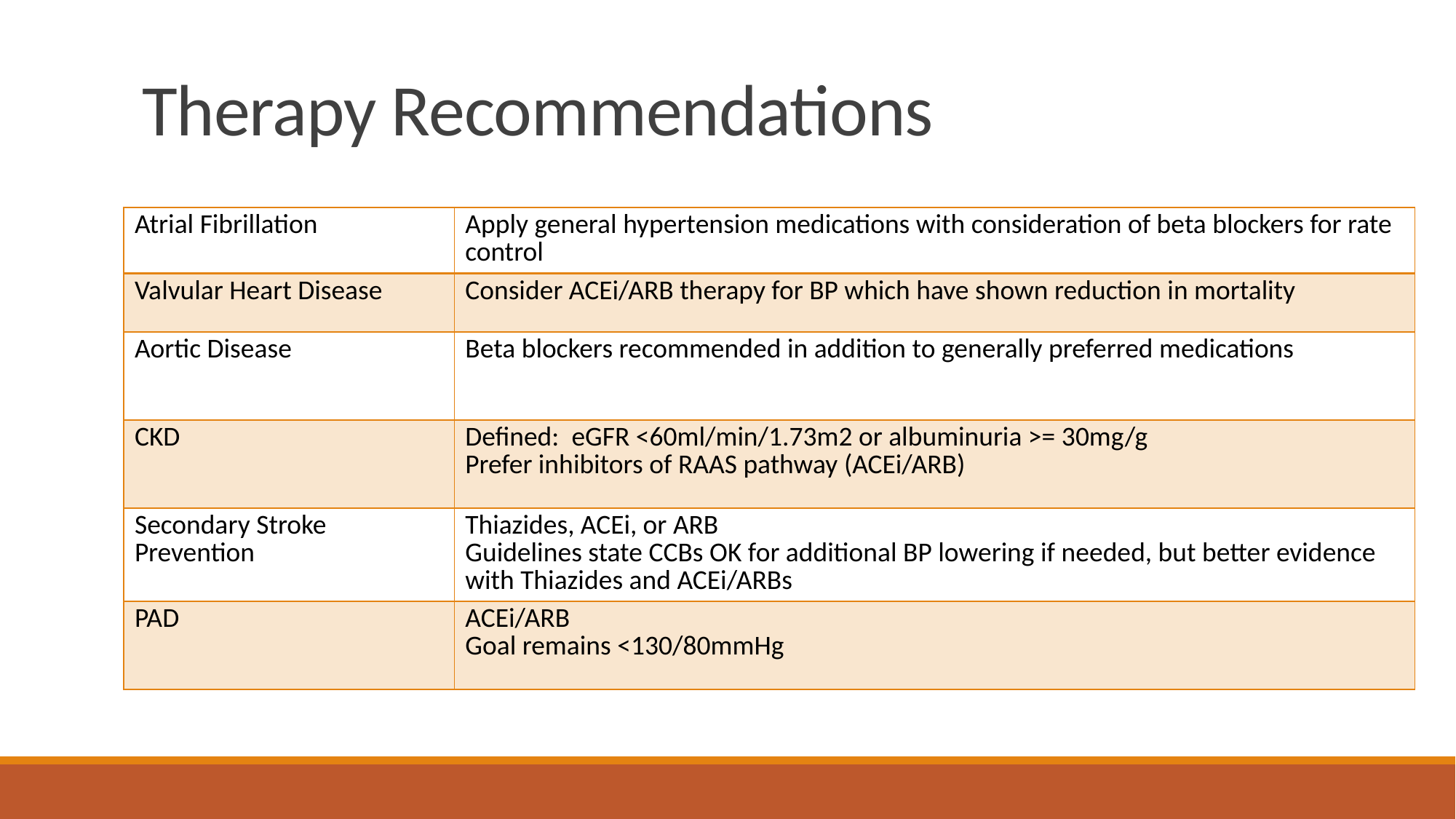

# Therapy Recommendations
| Atrial Fibrillation | Apply general hypertension medications with consideration of beta blockers for rate control |
| --- | --- |
| Valvular Heart Disease | Consider ACEi/ARB therapy for BP which have shown reduction in mortality |
| Aortic Disease | Beta blockers recommended in addition to generally preferred medications |
| CKD | Defined: eGFR <60ml/min/1.73m2 or albuminuria >= 30mg/g Prefer inhibitors of RAAS pathway (ACEi/ARB) |
| Secondary Stroke Prevention | Thiazides, ACEi, or ARB Guidelines state CCBs OK for additional BP lowering if needed, but better evidence with Thiazides and ACEi/ARBs |
| PAD | ACEi/ARB Goal remains <130/80mmHg |